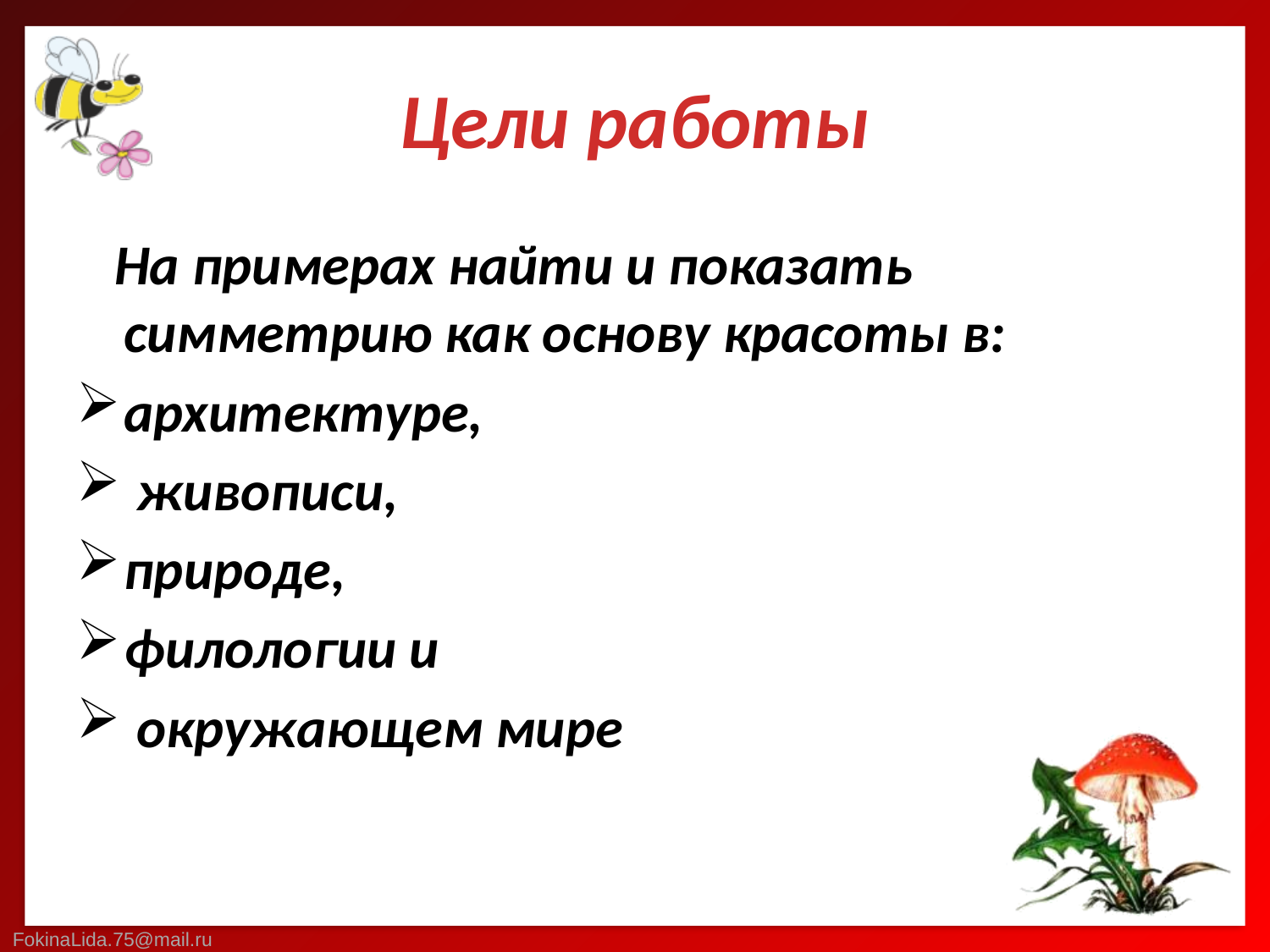

# Цели работы
   На примерах найти и показать симметрию как основу красоты в:
архитектуре,
 живописи,
природе,
филологии и
 окружающем мире